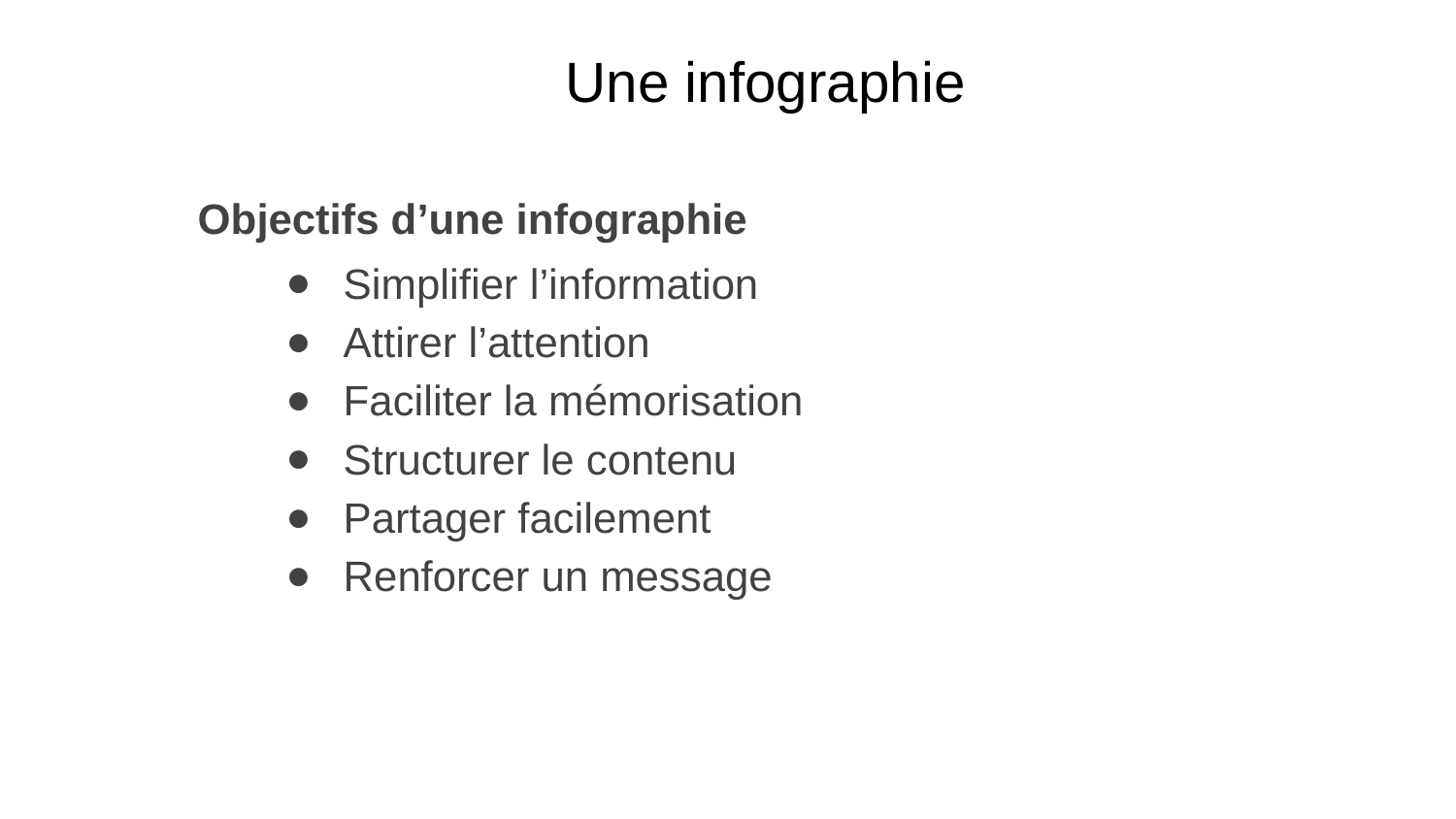

Une infographie
Objectifs d’une infographie
Simplifier l’information
Attirer l’attention
Faciliter la mémorisation
Structurer le contenu
Partager facilement
Renforcer un message